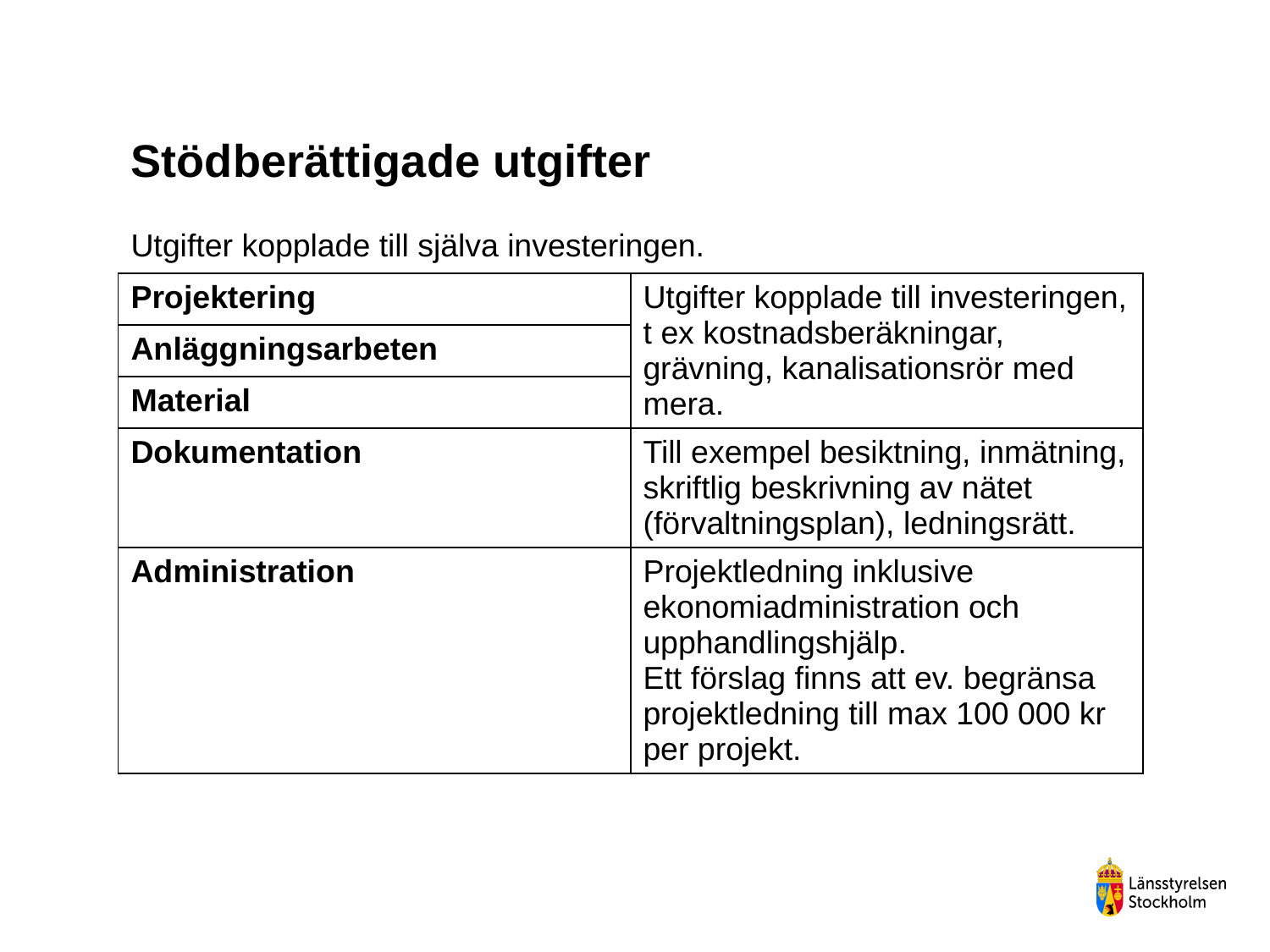

# Stödberättigade utgifter
| Utgifter kopplade till själva investeringen. |  |
| --- | --- |
| Projektering | Utgifter kopplade till investeringen, t ex kostnadsberäkningar, grävning, kanalisationsrör med mera. |
| Anläggningsarbeten |  |
| Material |  |
| Dokumentation | Till exempel besiktning, inmätning, skriftlig beskrivning av nätet (förvaltningsplan), ledningsrätt. |
| Administration | Projektledning inklusive ekonomiadministration och upphandlingshjälp. Ett förslag finns att ev. begränsa projektledning till max 100 000 kr per projekt. |